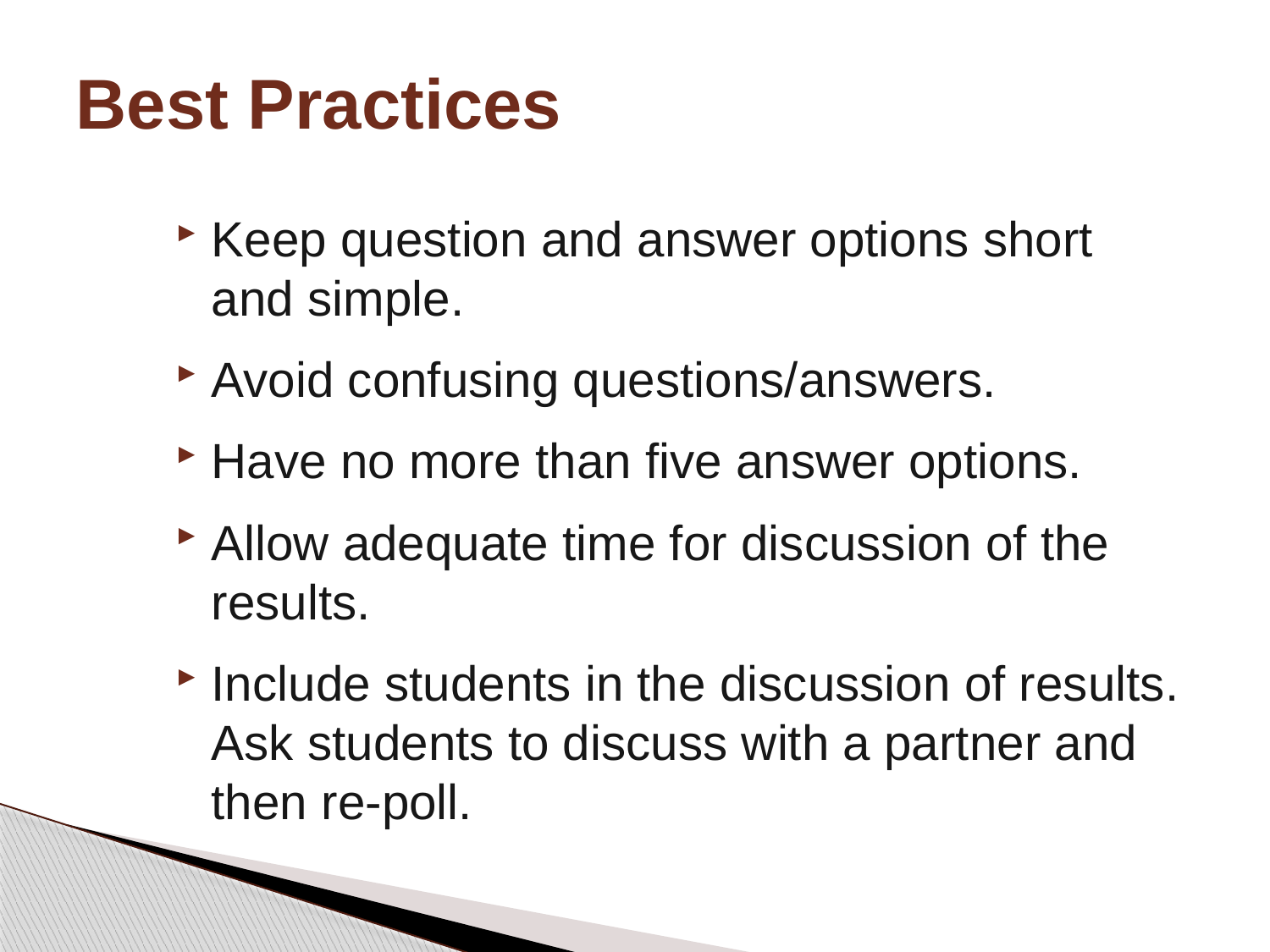

# Best Practices
Keep question and answer options short and simple.
Avoid confusing questions/answers.
Have no more than five answer options.
Allow adequate time for discussion of the results.
Include students in the discussion of results. Ask students to discuss with a partner and then re-poll.